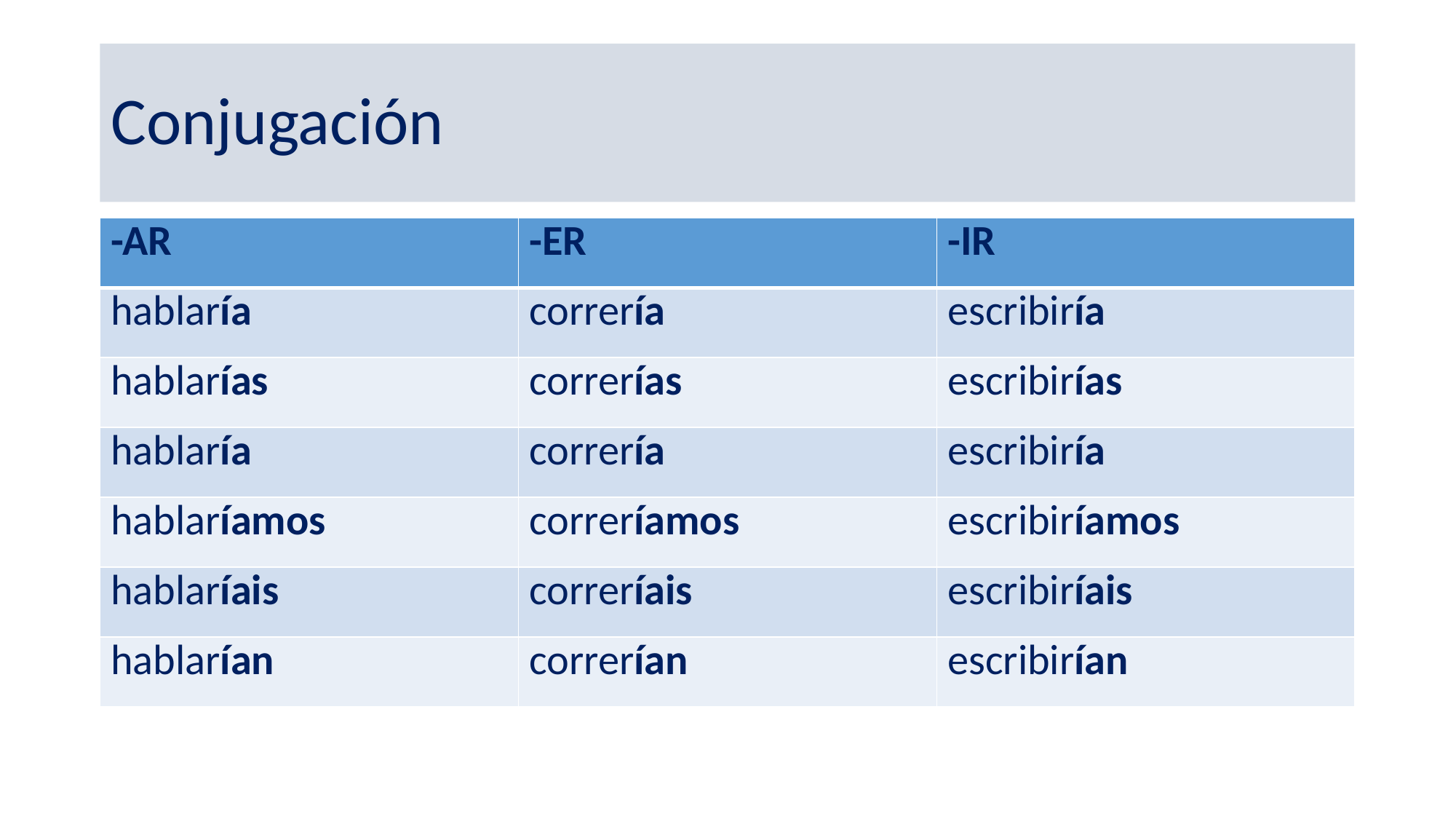

# Conjugación
| -AR | -ER | -IR |
| --- | --- | --- |
| hablaría | correría | escribiría |
| hablarías | correrías | escribirías |
| hablaría | correría | escribiría |
| hablaríamos | correríamos | escribiríamos |
| hablaríais | correríais | escribiríais |
| hablarían | correrían | escribirían |